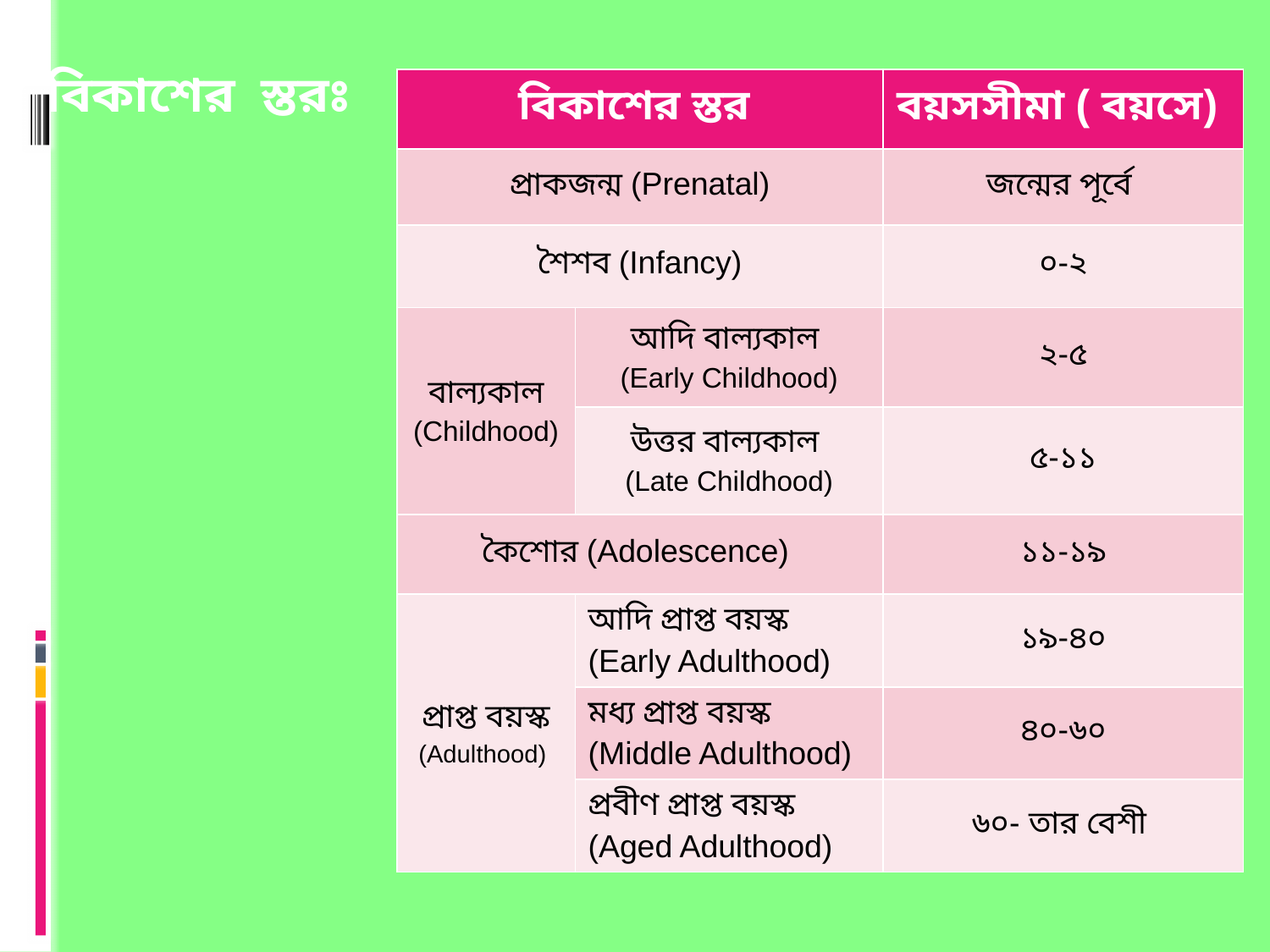

বিকাশের  স্তরঃ
| বিকাশের স্তর |  | বয়সসীমা ( বয়সে) |
| --- | --- | --- |
| প্রাকজন্ম (Prenatal) |  | জন্মের পূর্বে |
| শৈশব (Infancy) |  | ০-২ |
| বাল্যকাল (Childhood) | আদি বাল্যকাল (Early Childhood) | ২-৫ |
|  | উত্তর বাল্যকাল (Late Childhood) | ৫-১১ |
| কৈশোর (Adolescence) |  | ১১-১৯ |
| প্রাপ্ত বয়স্ক (Adulthood) | আদি প্রাপ্ত বয়স্ক (Early Adulthood) | ১৯-৪০ |
|  | মধ্য প্রাপ্ত বয়স্ক (Middle Adulthood) | ৪০-৬০ |
|  | প্রবীণ প্রাপ্ত বয়স্ক (Aged Adulthood) | ৬০- তার বেশী |